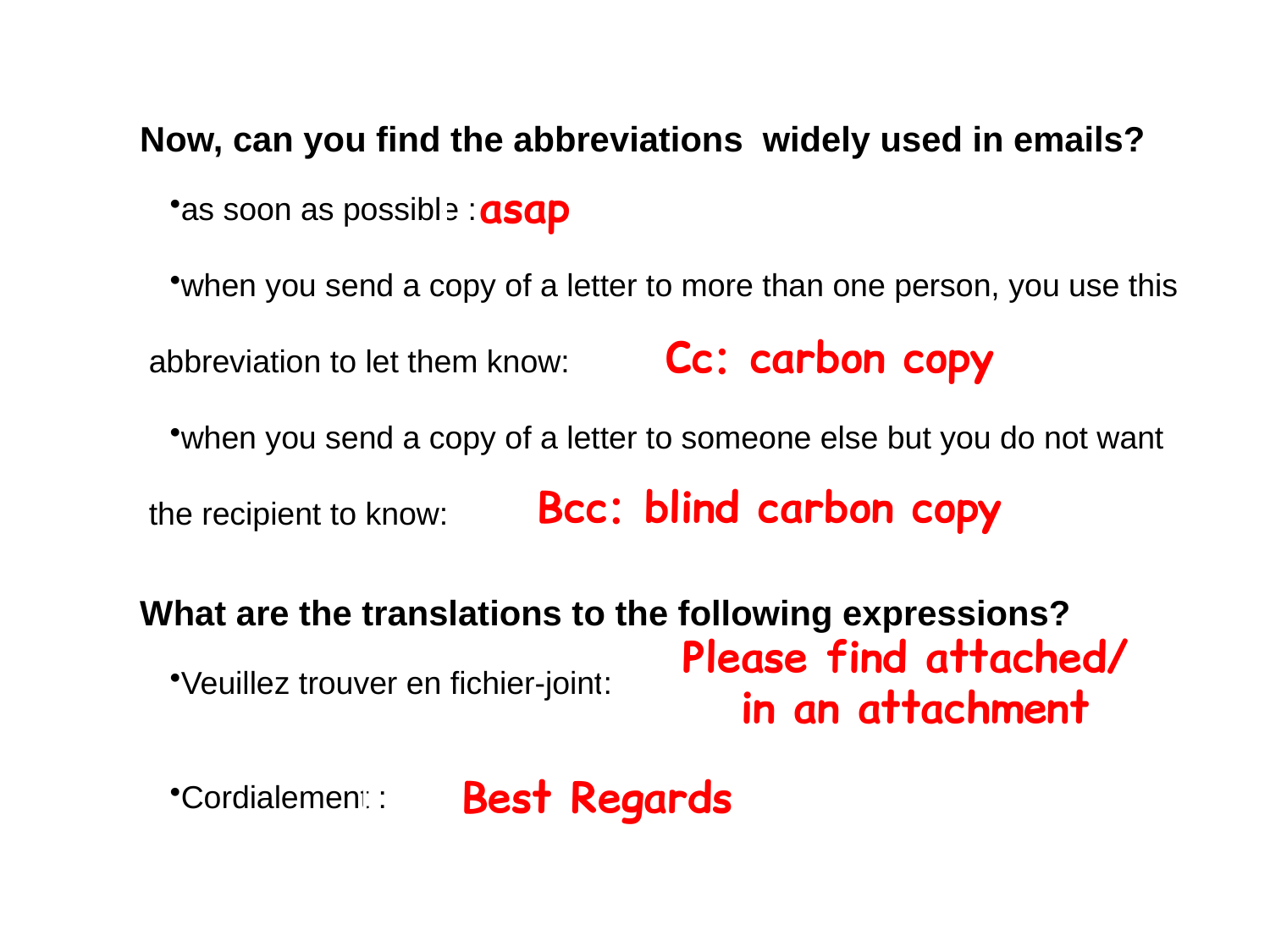

Now, can you find the abbreviations  widely used in emails?

as soon as possible :

when you send a copy of a letter to more than one person, you use this

 abbreviation to let them know:

when you send a copy of a letter to someone else but you do not want

 the recipient to know:

What are the translations to the following expressions?

Veuillez trouver en fichier-joint:

Cordialement :

asap
Cc: carbon copy
Bcc: blind carbon copy
Please find attached/
in an attachment
Best Regards